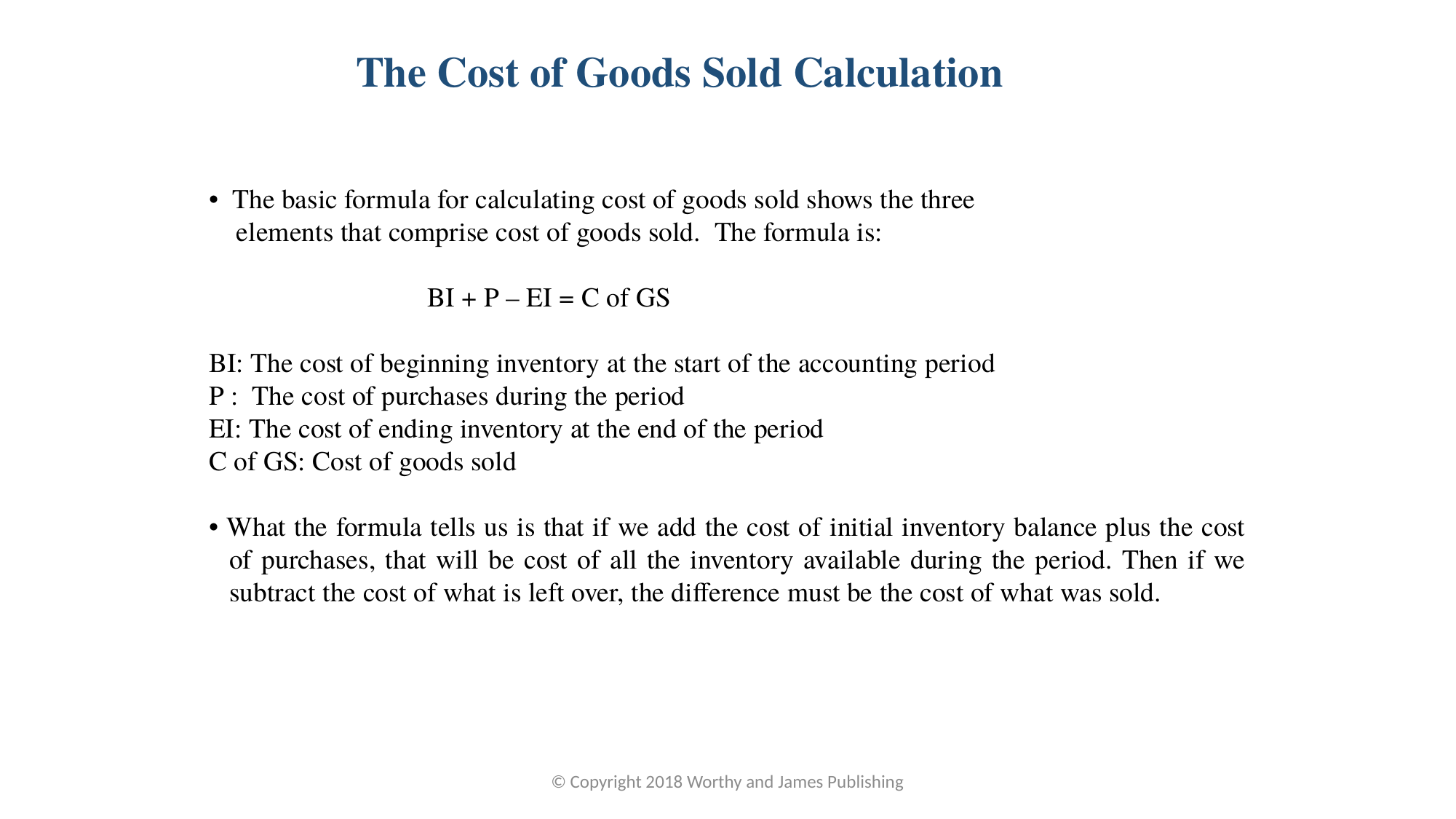

The Cost of Goods Sold Calculation
•  The basic formula for calculating cost of goods sold shows the three
    elements that comprise cost of goods sold.  The formula is:

    BI + P – EI = C of GS

BI: The cost of beginning inventory at the start of the accounting period
P :  The cost of purchases during the period
EI: The cost of ending inventory at the end of the period
C of GS: Cost of goods sold

• What the formula tells us is that if we add the cost of initial inventory balance plus the cost of purchases, that will be cost of all the inventory available during the period. Then if we subtract the cost of what is left over, the difference must be the cost of what was sold.

© Copyright 2018 Worthy and James Publishing